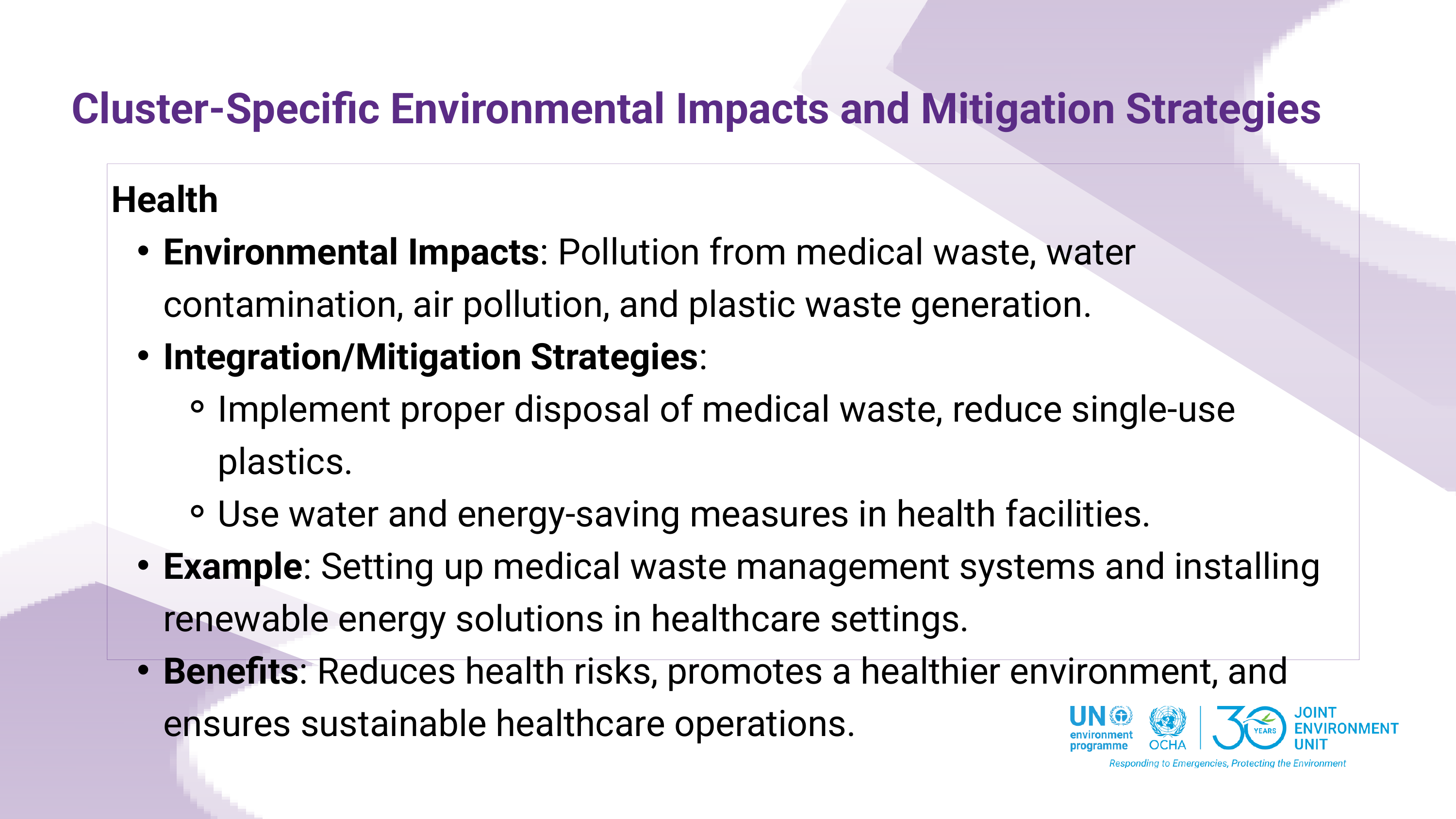

Cluster-Specific Environmental Impacts and Mitigation Strategies
Health
Environmental Impacts: Pollution from medical waste, water contamination, air pollution, and plastic waste generation.
Integration/Mitigation Strategies:
Implement proper disposal of medical waste, reduce single-use plastics.
Use water and energy-saving measures in health facilities.
Example: Setting up medical waste management systems and installing renewable energy solutions in healthcare settings.
Benefits: Reduces health risks, promotes a healthier environment, and ensures sustainable healthcare operations.